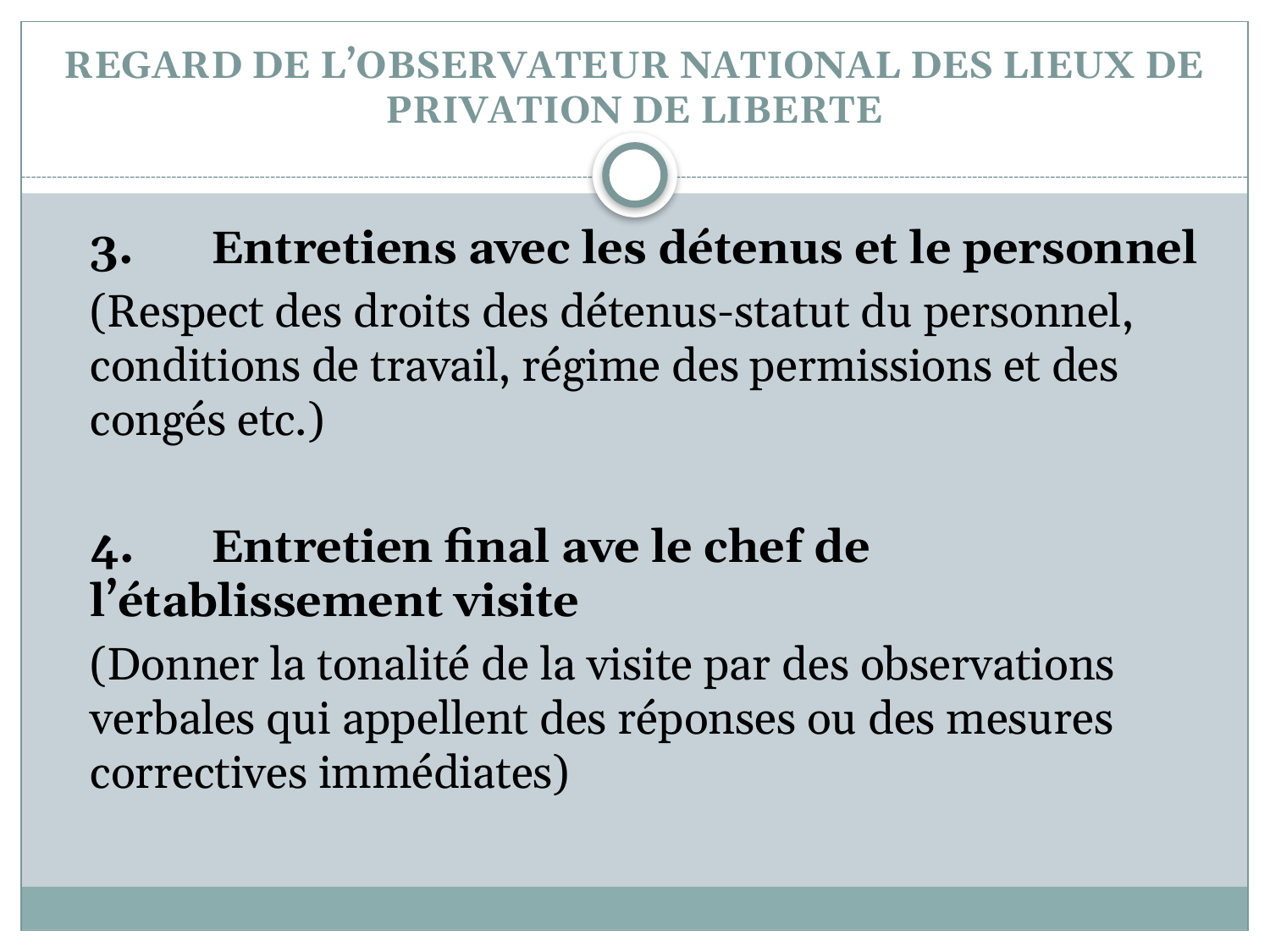

# REGARD DE L’OBSERVATEUR NATIONAL DES LIEUX DE PRIVATION DE LIBERTE
	3.	Entretiens avec les détenus et le personnel
	(Respect des droits des détenus-statut du personnel, conditions de travail, régime des permissions et des congés etc.)

	4.	Entretien final ave le chef de l’établissement visite
	(Donner la tonalité de la visite par des observations verbales qui appellent des réponses ou des mesures correctives immédiates)